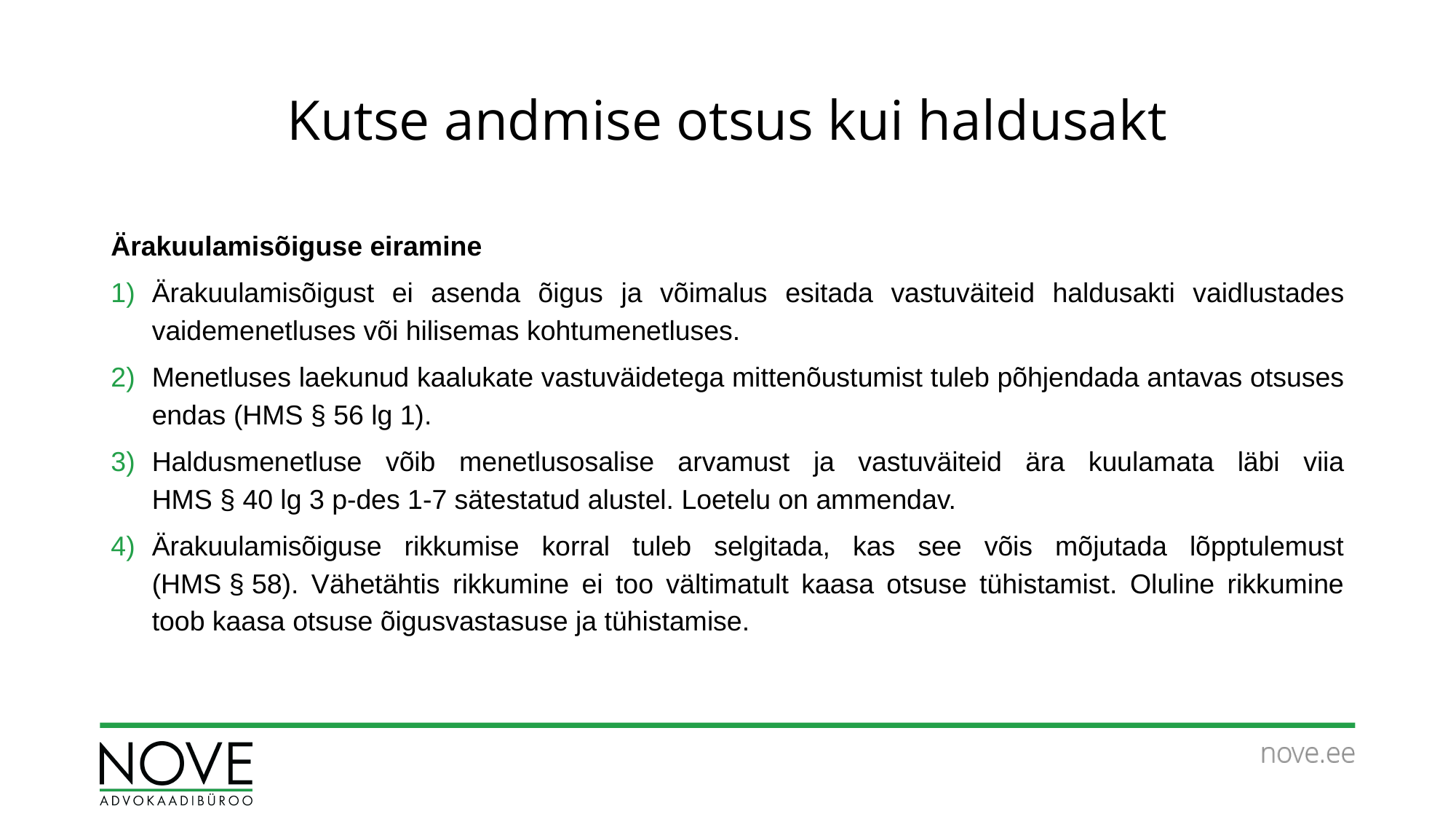

# Kutse andmise otsus kui haldusakt
Ärakuulamisõiguse eiramine
Ärakuulamisõigust ei asenda õigus ja võimalus esitada vastuväiteid haldusakti vaidlustades vaidemenetluses või hilisemas kohtumenetluses.
Menetluses laekunud kaalukate vastuväidetega mittenõustumist tuleb põhjendada antavas otsuses endas (HMS § 56 lg 1).
Haldusmenetluse võib menetlusosalise arvamust ja vastuväiteid ära kuulamata läbi viia HMS § 40 lg 3 p-des 1-7 sätestatud alustel. Loetelu on ammendav.
Ärakuulamisõiguse rikkumise korral tuleb selgitada, kas see võis mõjutada lõpptulemust (HMS § 58). Vähetähtis rikkumine ei too vältimatult kaasa otsuse tühistamist. Oluline rikkumine toob kaasa otsuse õigusvastasuse ja tühistamise.